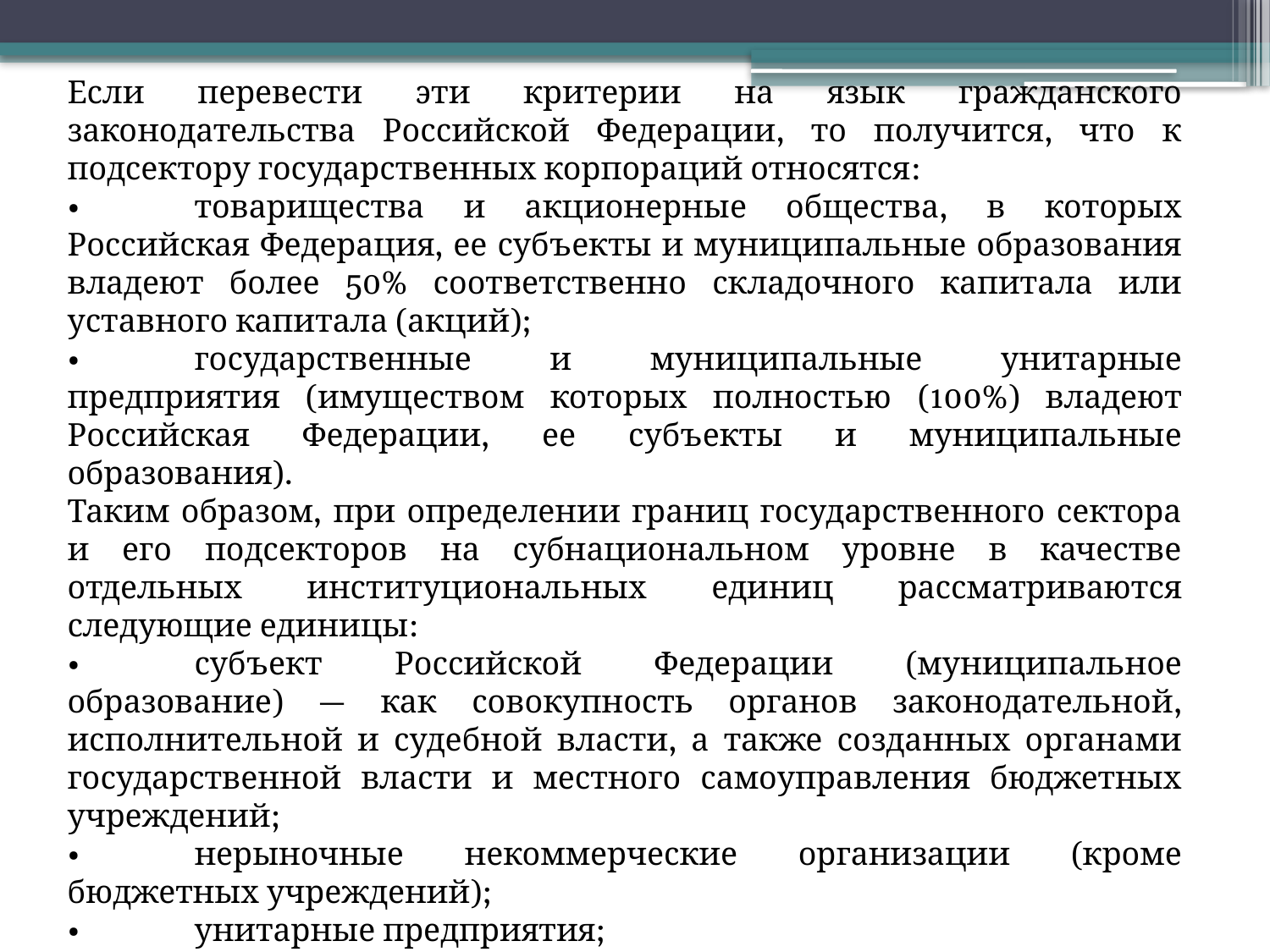

Если перевести эти критерии на язык гражданского законодательства Российской Федерации, то получится, что к подсектору государственных корпораций относятся:
•	товарищества и акционерные общества, в которых Российская Федерация, ее субъекты и муниципальные образования владеют более 50% соответственно складочного капитала или уставного капитала (акций);
•	государственные и муниципальные унитарные предприятия (имуществом которых полностью (100%) владеют Российская Федерации, ее субъекты и муниципальные образования).
Таким образом, при определении границ государственного сектора и его подсекторов на субнациональном уровне в качестве отдельных институциональных единиц рассматриваются следующие единицы:
•	субъект Российской Федерации (муниципальное образование) — как совокупность органов законодательной, исполнительной и судебной власти, а также созданных органами государственной власти и местного самоуправления бюджетных учреждений;
•	нерыночные некоммерческие организации (кроме бюджетных учреждений);
•	унитарные предприятия;
•	хозяйственные общества, отвечающие вышеприведенным критериям.